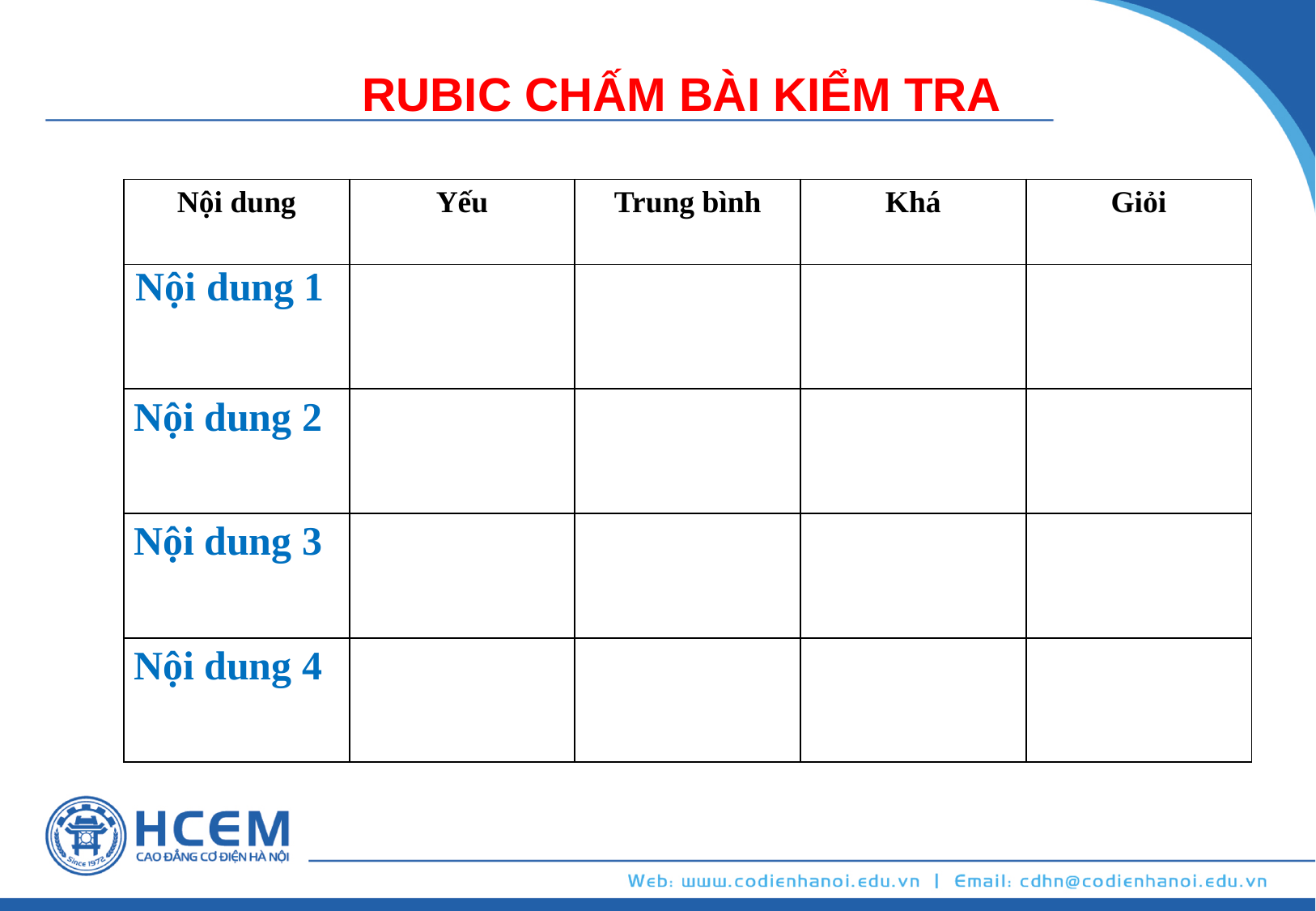

RUBIC CHẤM BÀI KIỂM TRA
| Nội dung | Yếu | Trung bình | Khá | Giỏi |
| --- | --- | --- | --- | --- |
| Nội dung 1 |  |  |  |  |
| Nội dung 2 |  |  |  |  |
| Nội dung 3 |  |  |  |  |
| Nội dung 4 |  |  |  |  |